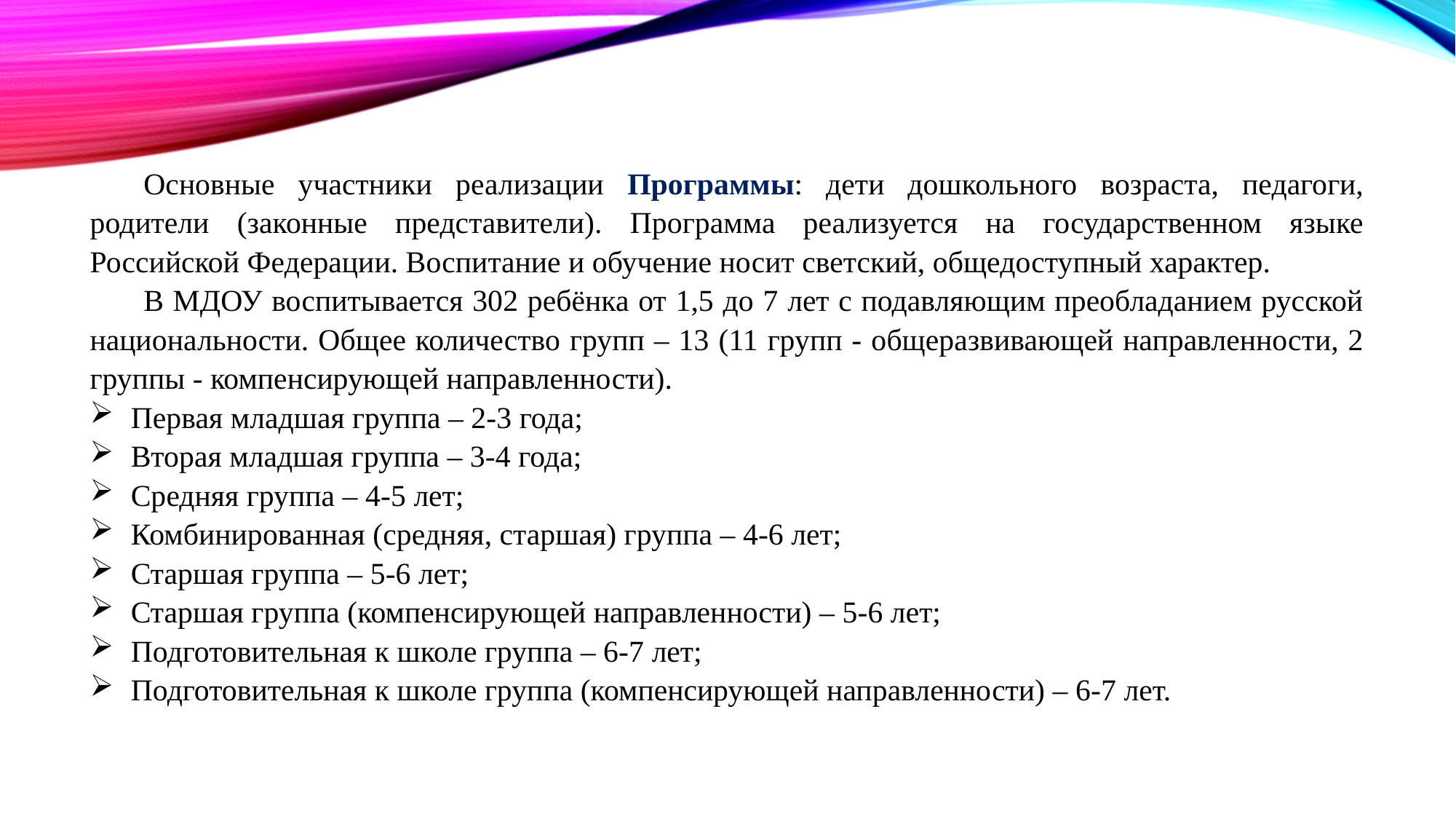

Основные участники реализации Программы: дети дошкольного возраста, педагоги, родители (законные представители). Программа реализуется на государственном языке Российской Федерации. Воспитание и обучение носит светский, общедоступный характер.
В МДОУ воспитывается 302 ребёнка от 1,5 до 7 лет с подавляющим преобладанием русской национальности. Общее количество групп – 13 (11 групп - общеразвивающей направленности, 2 группы - компенсирующей направленности).
Первая младшая группа – 2-3 года;
Вторая младшая группа – 3-4 года;
Средняя группа – 4-5 лет;
Комбинированная (средняя, старшая) группа – 4-6 лет;
Старшая группа – 5-6 лет;
Старшая группа (компенсирующей направленности) – 5-6 лет;
Подготовительная к школе группа – 6-7 лет;
Подготовительная к школе группа (компенсирующей направленности) – 6-7 лет.